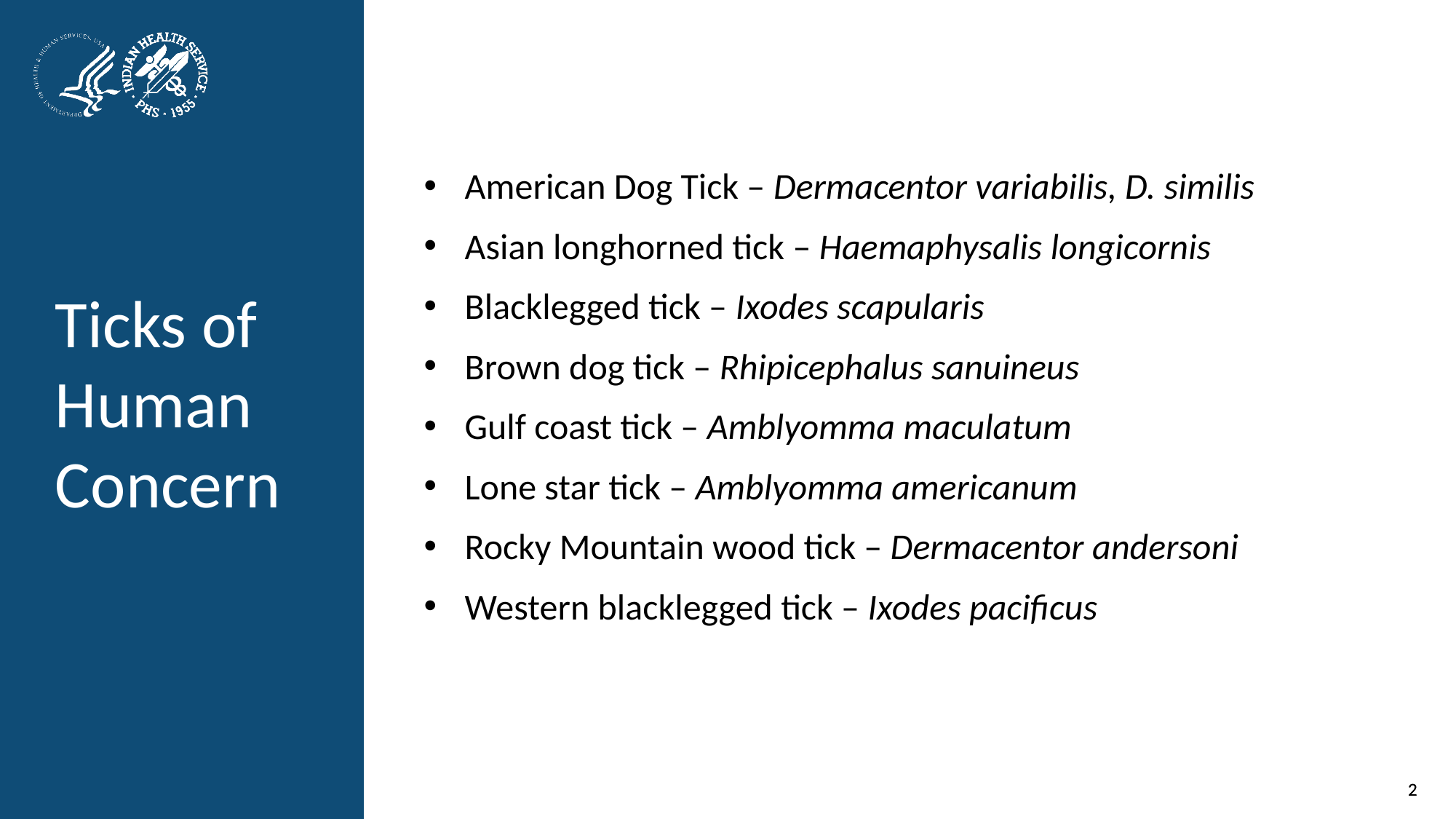

# American Dog Tick – Dermacentor variabilis, D. similis
Asian longhorned tick – Haemaphysalis longicornis
Blacklegged tick – Ixodes scapularis
Brown dog tick – Rhipicephalus sanuineus
Gulf coast tick – Amblyomma maculatum
Lone star tick – Amblyomma americanum
Rocky Mountain wood tick – Dermacentor andersoni
Western blacklegged tick – Ixodes pacificus
Ticks of Human Concern